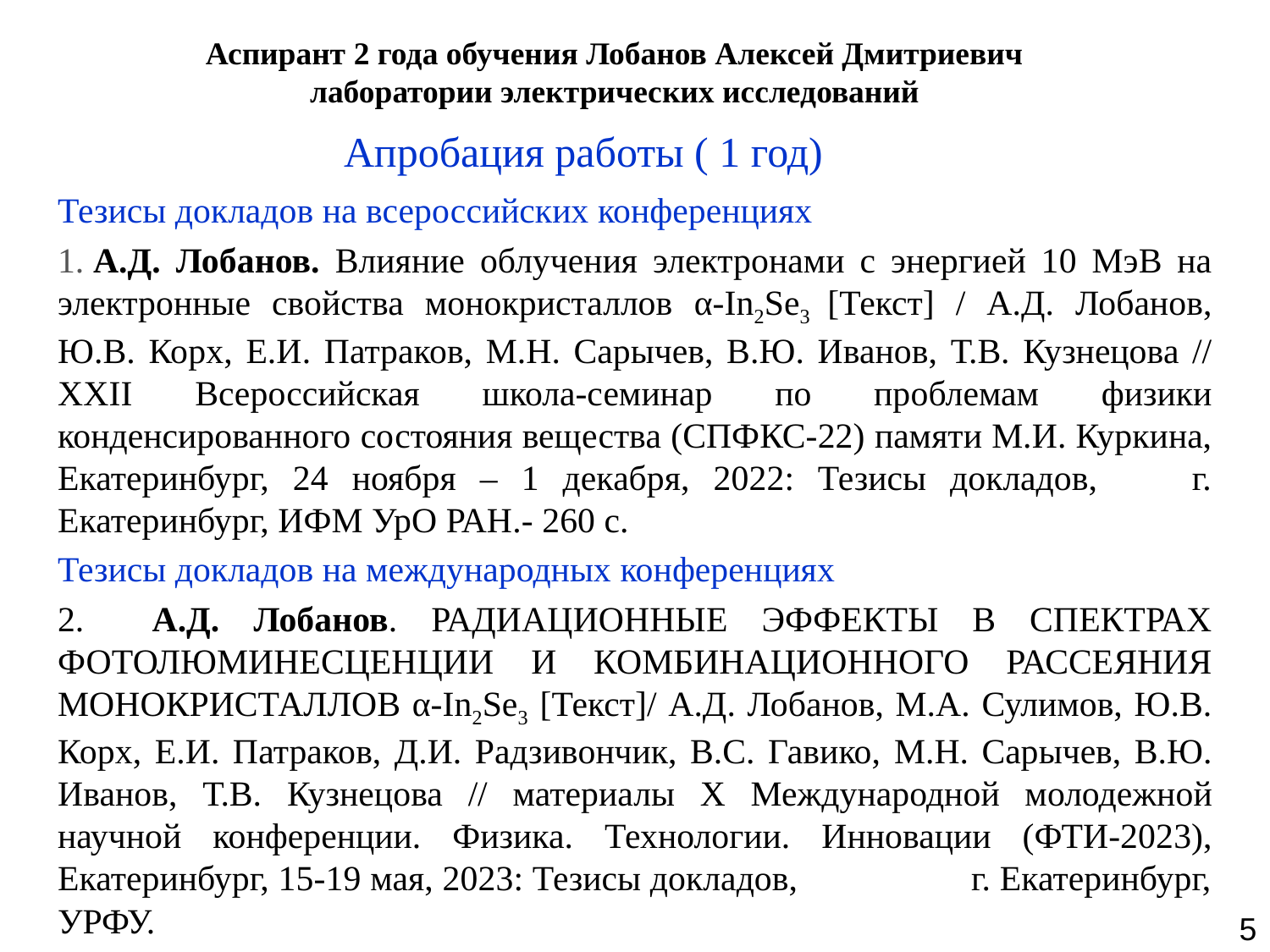

# Аспирант 2 года обучения Лобанов Алексей Дмитриевич лаборатории электрических исследований
Апробация работы ( 1 год)
Тезисы докладов на всероссийских конференциях
 А.Д. Лобанов. Влияние облучения электронами с энергией 10 МэВ на электронные свойства монокристаллов α-In2Se3 [Текст] / А.Д. Лобанов, Ю.В. Корх, Е.И. Патраков, М.Н. Сарычев, В.Ю. Иванов, Т.В. Кузнецова // XXII Всероссийская школа-семинар по проблемам физики конденсированного состояния вещества (СПФКС-22) памяти М.И. Куркина, Екатеринбург, 24 ноября – 1 декабря, 2022: Тезисы докладов,    г. Екатеринбург, ИФМ УрО РАН.- 260 c.
Тезисы докладов на международных конференциях
  A.Д. Лобанов. РАДИАЦИОННЫЕ ЭФФЕКТЫ В СПЕКТРАХ ФОТОЛЮМИНЕСЦЕНЦИИ И КОМБИНАЦИОННОГО РАССЕЯНИЯ МОНОКРИСТАЛЛОВ α-In2Se3 [Текст]/ A.Д. Лобанов, М.А. Сулимов, Ю.В. Корх, Е.И. Патраков, Д.И. Радзивончик, В.С. Гавико, М.Н. Сарычев, В.Ю. Иванов, Т.В. Кузнецова // материалы X Международной молодежной научной конференции. Физика. Технологии. Инновации (ФТИ-2023), Екатеринбург, 15-19 мая, 2023: Тезисы докладов,                   г. Екатеринбург, УРФУ.
5